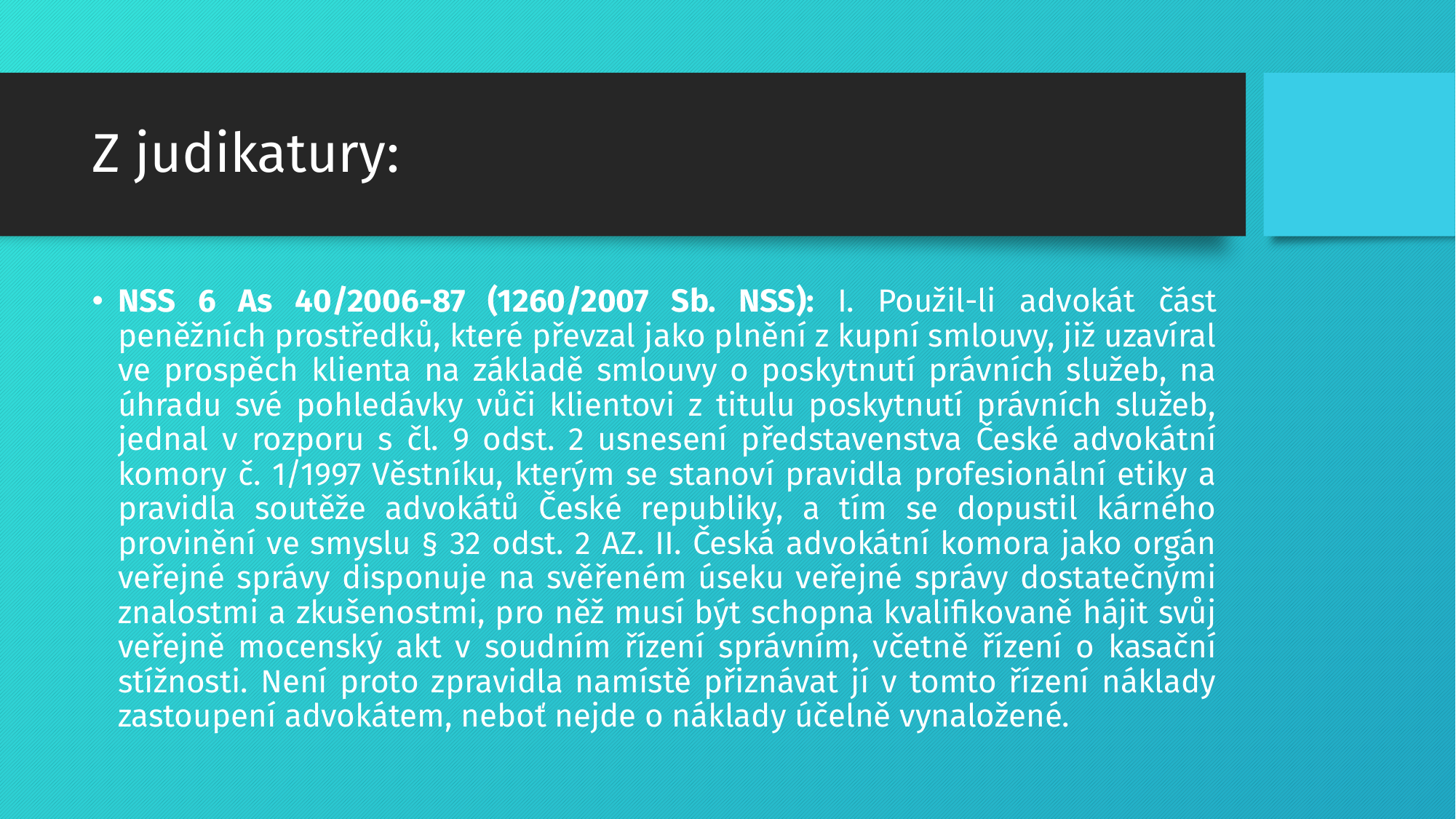

# Z judikatury:
NSS 6 As 40/2006-87 (1260/2007 Sb. NSS): I. Použil-li advokát část peněžních prostředků, které převzal jako plnění z kupní smlouvy, již uzavíral ve prospěch klienta na základě smlouvy o poskytnutí právních služeb, na úhradu své pohledávky vůči klientovi z titulu poskytnutí právních služeb, jednal v rozporu s čl. 9 odst. 2 usnesení představenstva České advokátní komory č. 1/1997 Věstníku, kterým se stanoví pravidla profesionální etiky a pravidla soutěže advokátů České republiky, a tím se dopustil kárného provinění ve smyslu § 32 odst. 2 AZ. II. Česká advokátní komora jako orgán veřejné správy disponuje na svěřeném úseku veřejné správy dostatečnými znalostmi a zkušenostmi, pro něž musí být schopna kvalifikovaně hájit svůj veřejně mocenský akt v soudním řízení správním, včetně řízení o kasační stížnosti. Není proto zpravidla namístě přiznávat jí v tomto řízení náklady zastoupení advokátem, neboť nejde o náklady účelně vynaložené.